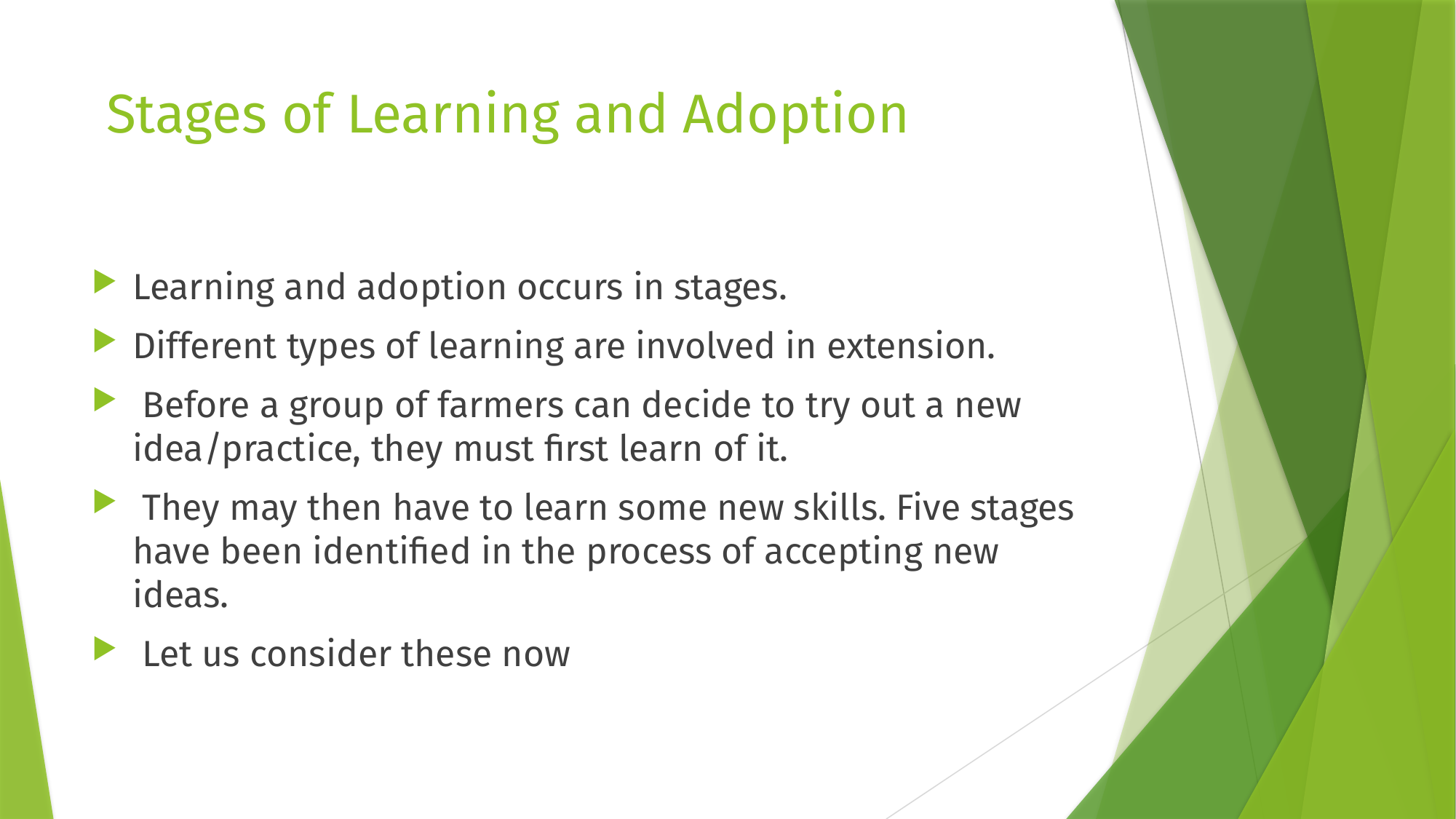

# Stages of Learning and Adoption
Learning and adoption occurs in stages.
Different types of learning are involved in extension.
 Before a group of farmers can decide to try out a new idea/practice, they must first learn of it.
 They may then have to learn some new skills. Five stages have been identified in the process of accepting new ideas.
 Let us consider these now